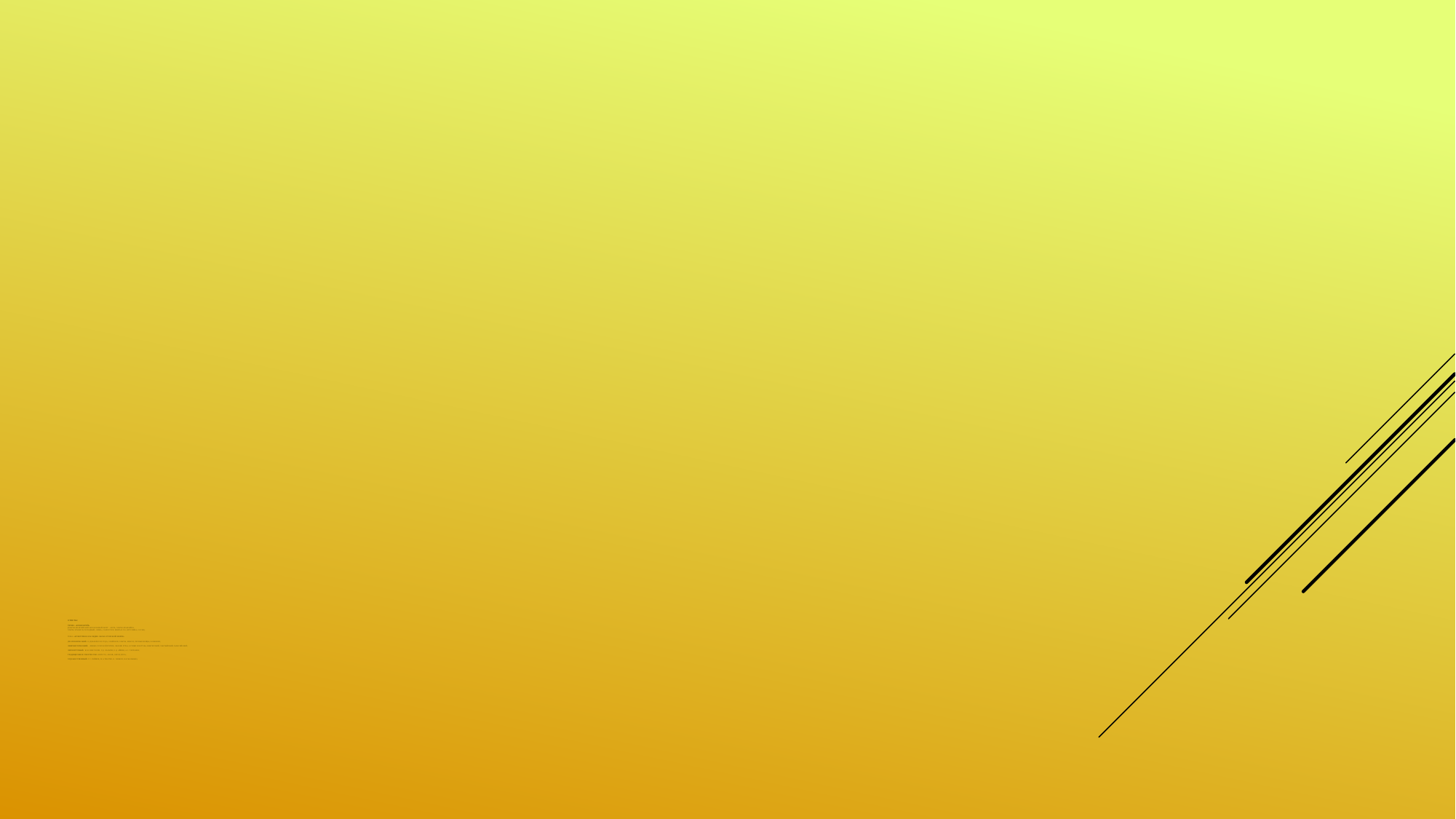

# ОТВЕТЫ: Тема: «Наш край» (Ханты-Мансийский автономный округ – Югра, Ханты-Мансийск, ханты и манси, холодный, олень, СамоОтлор, нефть и газ, брусника, сосна). ТЕМА: «Культурное наследие обско-угорской земли» (Географический: 10 декабря 1930 года, 9 районов, Ханты, манси, лесные ненцы, В Евразии; Лингвистический:   Финно-угорской группе, Обские угры, Остяки и вогулы, Венгерский, хантыйский, мансийский; Литературный:  Ю.Н. Шесталов, Г.Д. Лазарев, Е.Д. Айпин, А.С. Тарханов; Традиционное творчество: Береста, Акань, Бисер, Игла; Художественный: Г.С. Райшев, М.А.Тебетев, К. Панков, Наскальные).